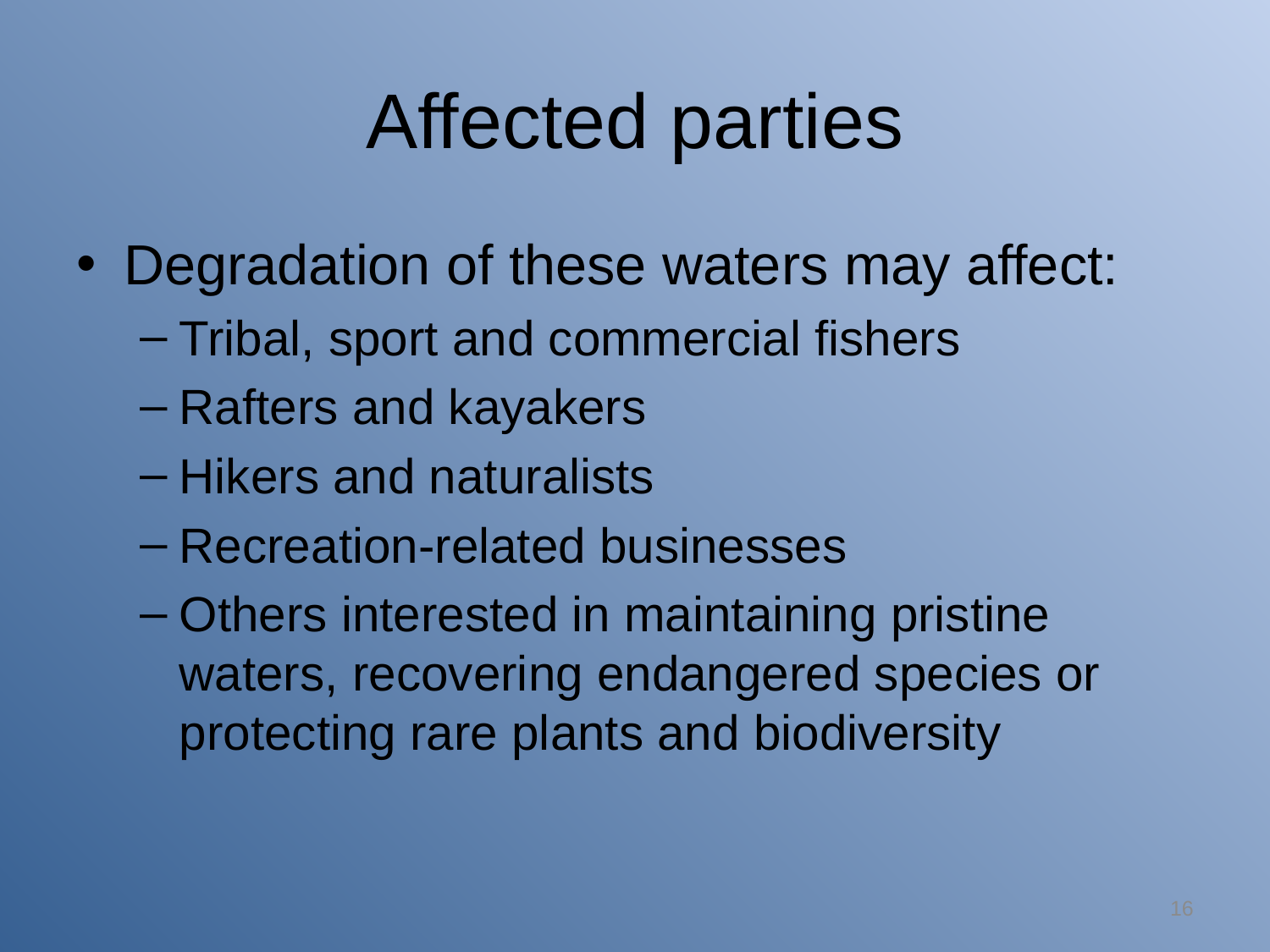

# Affected parties
Degradation of these waters may affect:
Tribal, sport and commercial fishers
Rafters and kayakers
Hikers and naturalists
Recreation-related businesses
Others interested in maintaining pristine waters, recovering endangered species or protecting rare plants and biodiversity
16